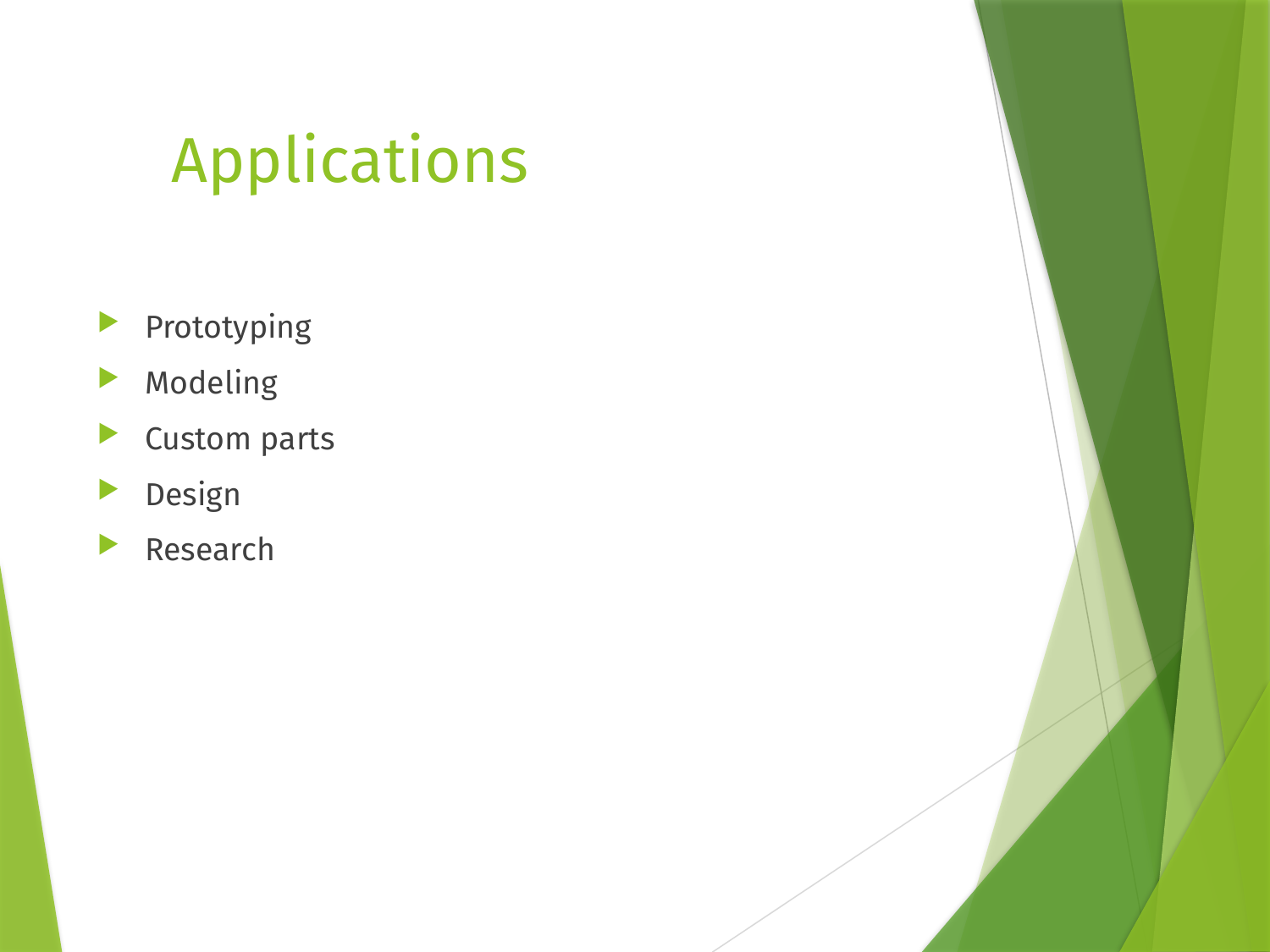

# Applications
Prototyping
Modeling
Custom parts
Design
Research